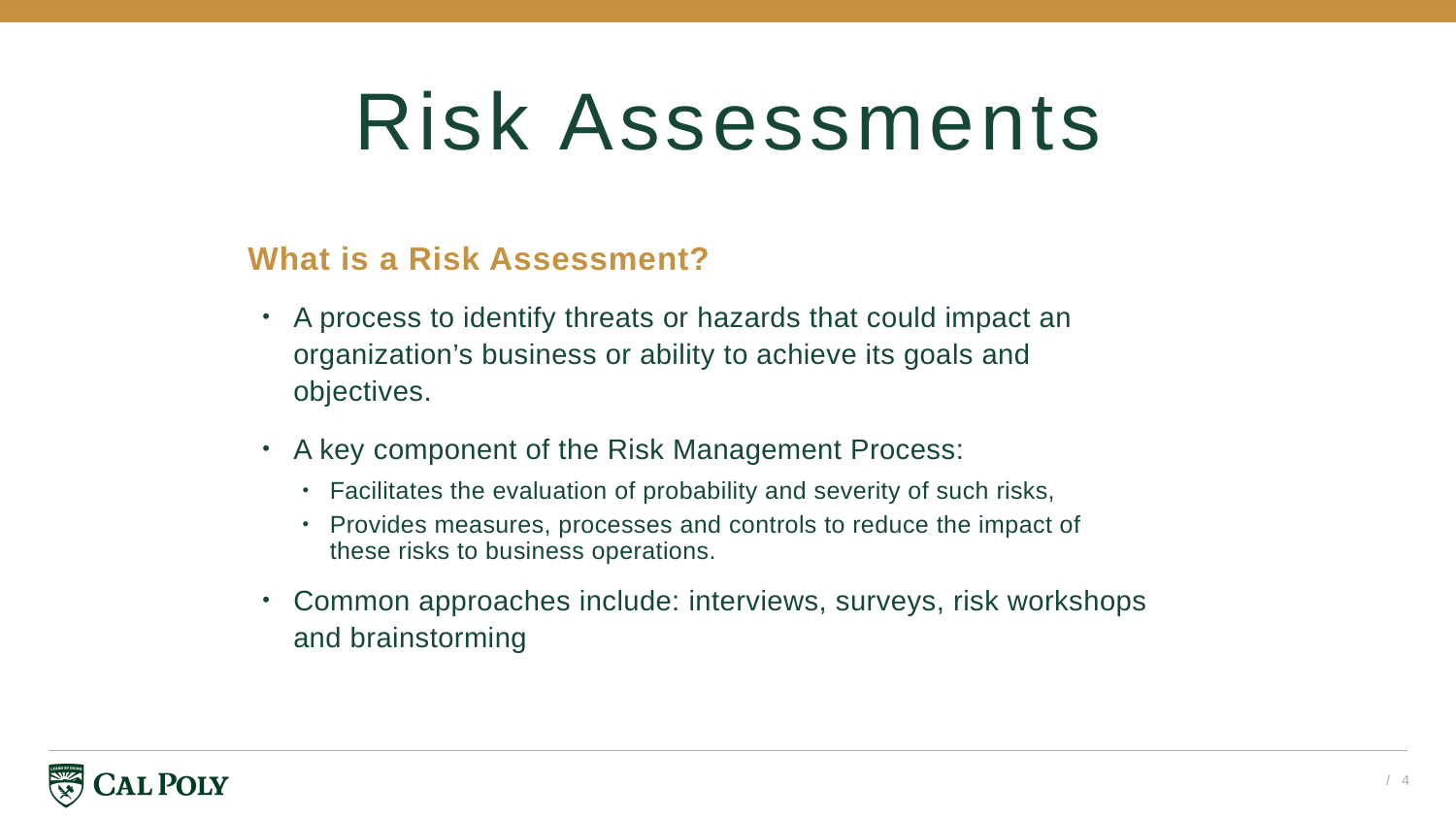

# Risk Assessments
What is a Risk Assessment?
A process to identify threats or hazards that could impact an organization’s business or ability to achieve its goals and objectives.
A key component of the Risk Management Process:
Facilitates the evaluation of probability and severity of such risks,
Provides measures, processes and controls to reduce the impact of these risks to business operations.
Common approaches include: interviews, surveys, risk workshops and brainstorming

/   4